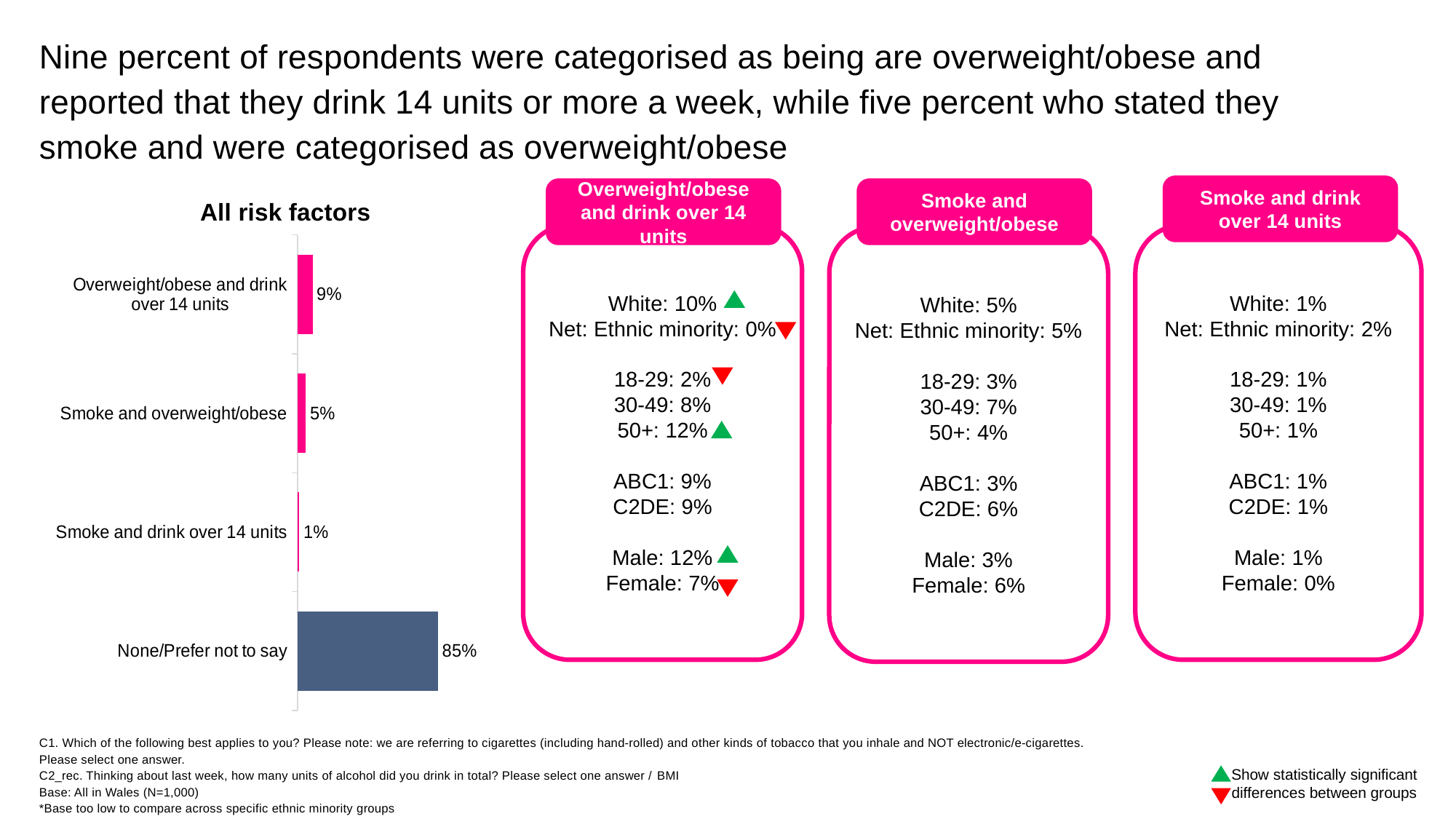

Nine percent of respondents were categorised as being are overweight/obese and reported that they drink 14 units or more a week, while five percent who stated they smoke and were categorised as overweight/obese
Smoke and drink over 14 units
Overweight/obese and drink over 14 units
Smoke and overweight/obese
All risk factors

### Chart

| Category | Series 1 |
|---|---|
| None/Prefer not to say | 0.85 |
| Smoke and drink over 14 units | 0.01 |
| Smoke and overweight/obese | 0.05 |
| Overweight/obese and drink over 14 units | 0.09 |
White: 10%
Net: Ethnic minority: 0%

18-29: 2%
30-49: 8%
50+: 12%

ABC1: 9%
C2DE: 9%

Male: 12%
Female: 7%
White: 1%
Net: Ethnic minority: 2%

18-29: 1%
30-49: 1%
50+: 1%

ABC1: 1%
C2DE: 1%

Male: 1%
Female: 0%
White: 5%
Net: Ethnic minority: 5%

18-29: 3%
30-49: 7%
50+: 4%

ABC1: 3%
C2DE: 6%

Male: 3%
Female: 6%

C1. Which of the following best applies to you? Please note: we are referring to cigarettes (including hand-rolled) and other kinds of tobacco that you inhale and NOT electronic/e-cigarettes.
Please select one answer.
C2_rec. Thinking about last week, how many units of alcohol did you drink in total? Please select one answer / BMI
Base: All in Wales (N=1,000)
*Base too low to compare across specific ethnic minority groups

Show statistically significant differences between groups